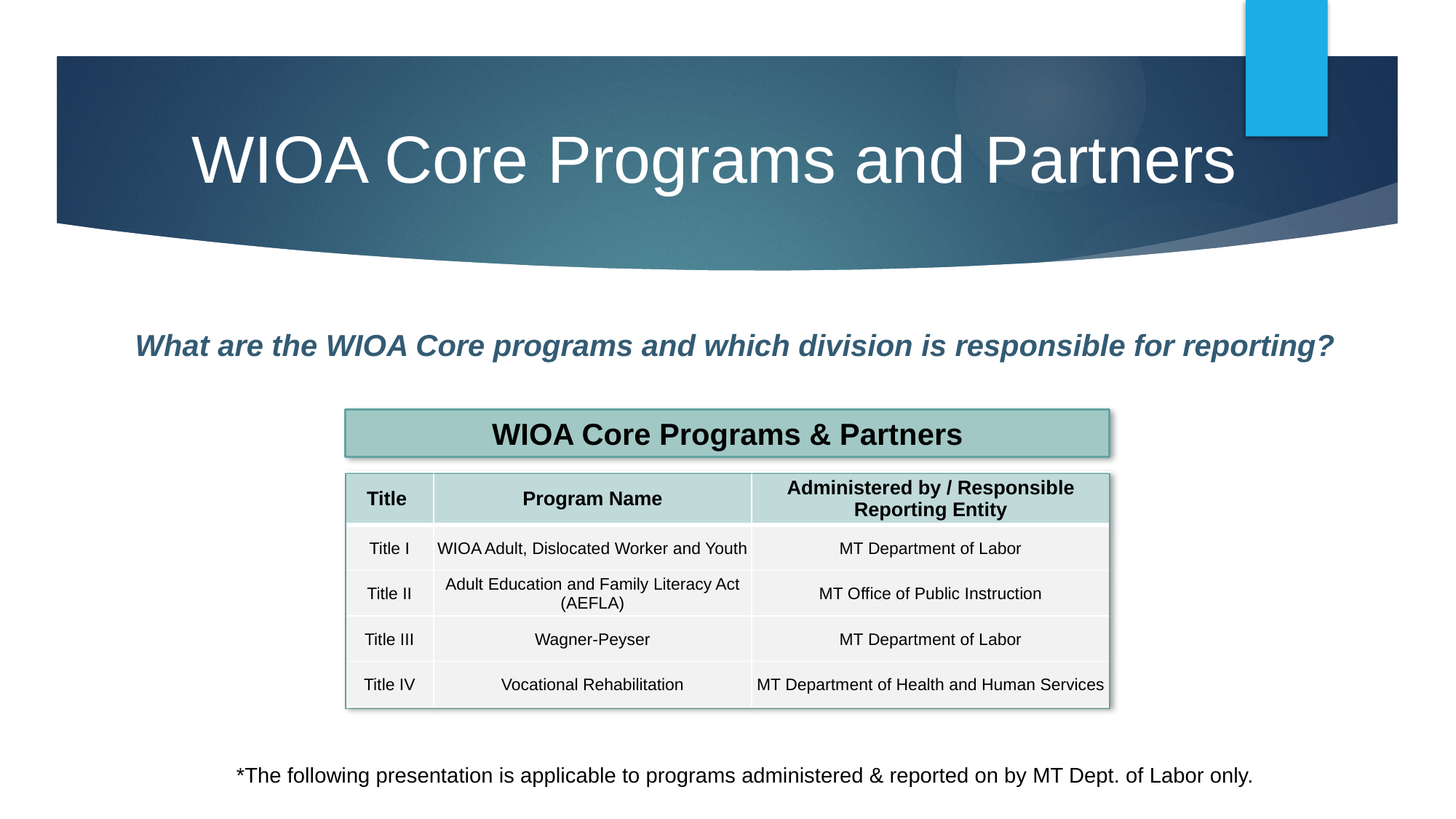

# WIOA Core Programs and Partners
What are the WIOA Core programs and which division is responsible for reporting?

WIOA Core Programs & Partners
| Title | Program Name | Administered by / Responsible Reporting Entity |
| --- | --- | --- |
| Title I | WIOA Adult, Dislocated Worker and Youth | MT Department of Labor |
| Title II | Adult Education and Family Literacy Act (AEFLA) | MT Office of Public Instruction |
| Title III | Wagner-Peyser | MT Department of Labor |
| Title IV | Vocational Rehabilitation | MT Department of Health and Human Services |
|  |
| --- |
*The following presentation is applicable to programs administered & reported on by MT Dept. of Labor only.